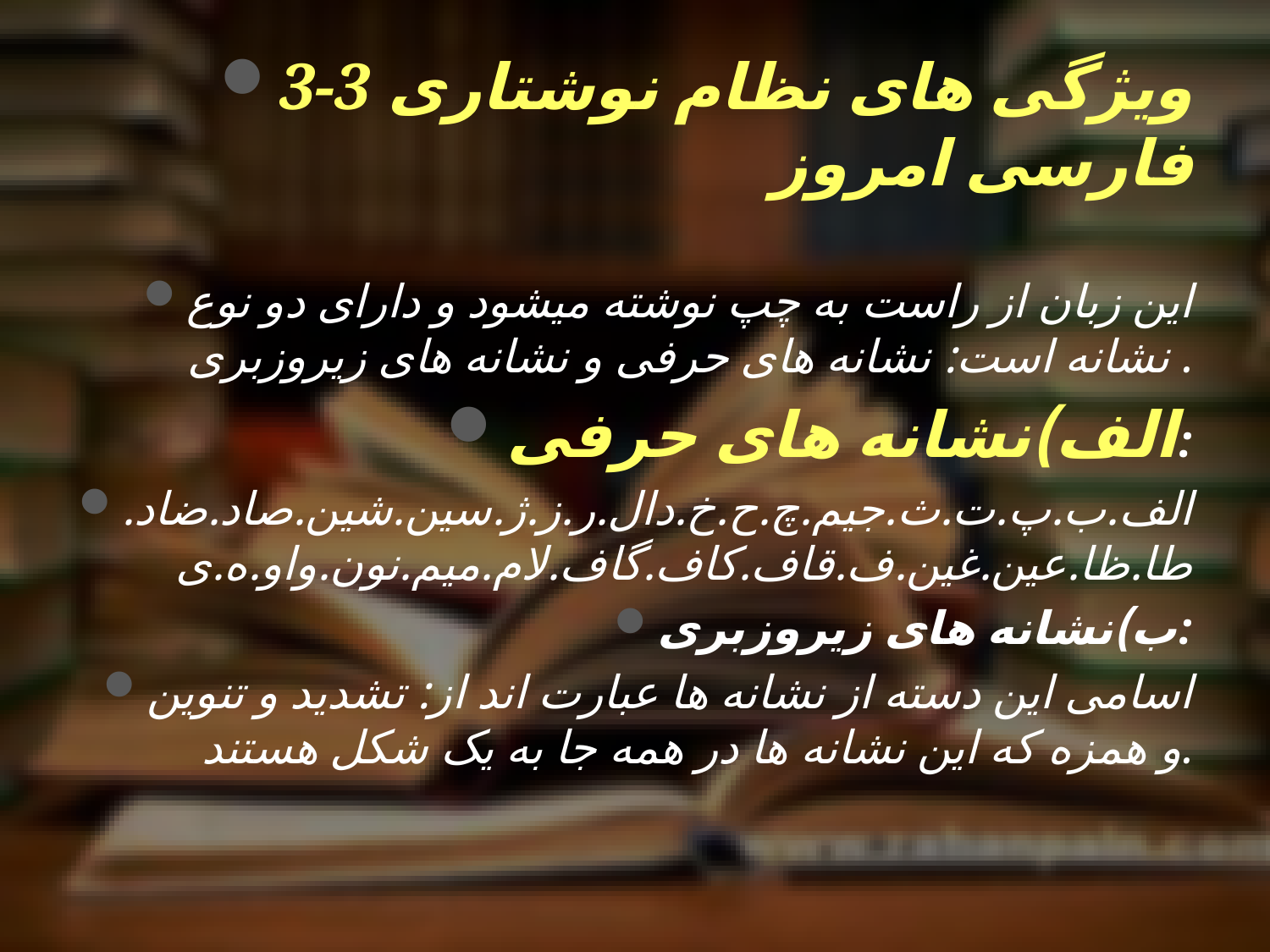

3-3 ویژگی های نظام نوشتاری فارسی امروز

این زبان از راست به چپ نوشته میشود و دارای دو نوع نشانه است: نشانه های حرفی و نشانه های زیروزبری .
الف)نشانه های حرفی:
الف.ب.پ.ت.ث.جیم.چ.ح.خ.دال.ر.ز.ژ.سین.شین.صاد.ضاد.طا.ظا.عین.غین.ف.قاف.کاف.گاف.لام.میم.نون.واو.ه.ی
ب)نشانه های زیروزبری:
اسامی این دسته از نشانه ها عبارت اند از: تشدید و تنوین و همزه که این نشانه ها در همه جا به یک شکل هستند.